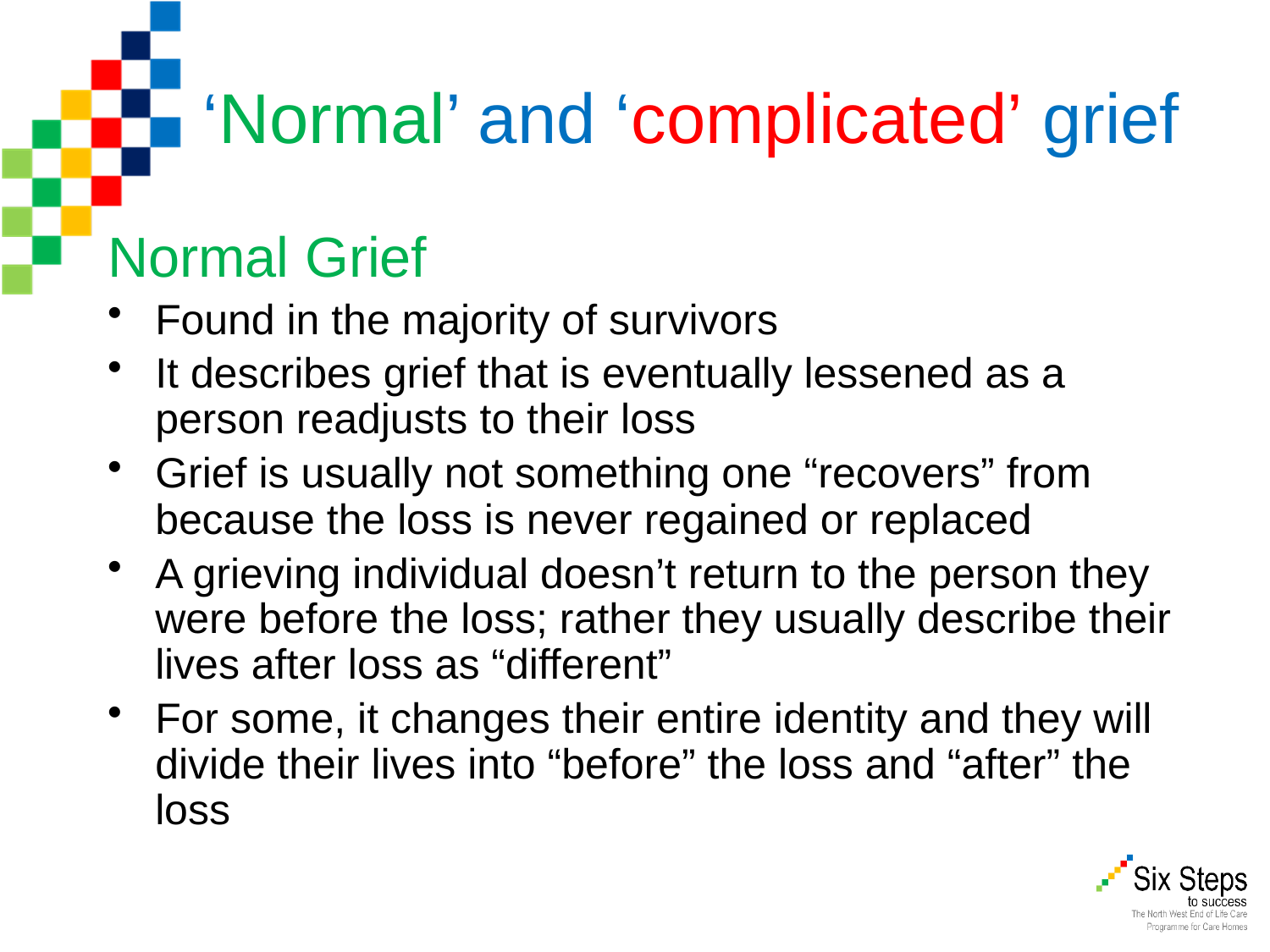

# ‘Normal’ and ‘complicated’ grief
Normal Grief
Found in the majority of survivors
It describes grief that is eventually lessened as a person readjusts to their loss
Grief is usually not something one “recovers” from because the loss is never regained or replaced
A grieving individual doesn’t return to the person they were before the loss; rather they usually describe their lives after loss as “different”
For some, it changes their entire identity and they will divide their lives into “before” the loss and “after” the loss